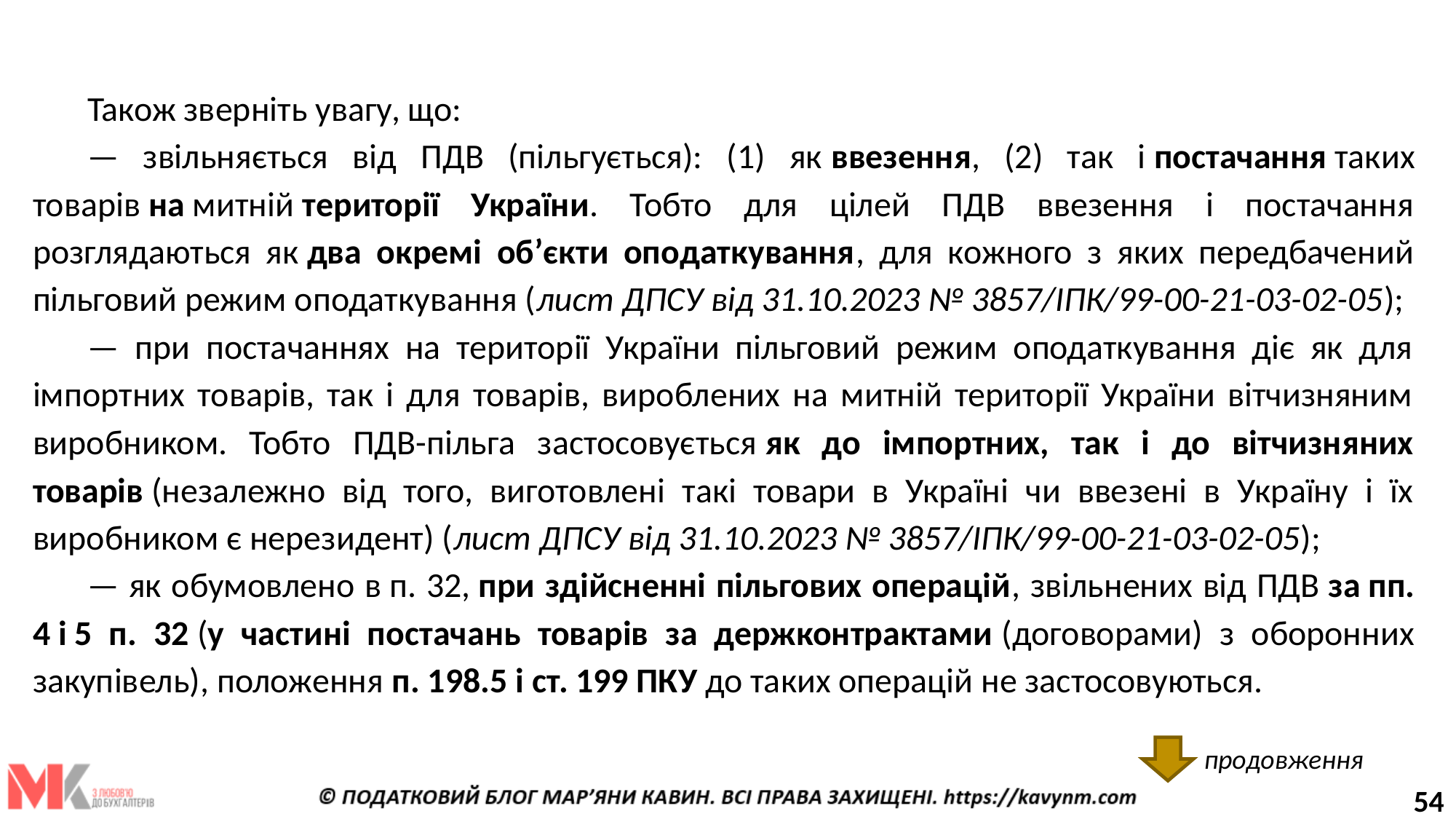

Також зверніть увагу, що:
— звільняється від ПДВ (пільгується): (1) як ввезення, (2) так і постачання таких товарів на митній території України. Тобто для цілей ПДВ ввезення і постачання розглядаються як два окремі об’єкти оподаткування, для кожного з яких передбачений пільговий режим оподаткування (лист ДПСУ від 31.10.2023 № 3857/ІПК/99-00-21-03-02-05);
— при постачаннях на території України пільговий режим оподаткування діє як для імпортних товарів, так і для товарів, вироблених на митній території України вітчизняним виробником. Тобто ПДВ-пільга застосовується як до імпортних, так і до вітчизняних товарів (незалежно від того, виготовлені такі товари в Україні чи ввезені в Україну і їх виробником є нерезидент) (лист ДПСУ від 31.10.2023 № 3857/ІПК/99-00-21-03-02-05);
— як обумовлено в п. 32, при здійсненні пільгових операцій, звільнених від ПДВ за пп. 4 і 5 п. 32 (у частині постачань товарів за держконтрактами (договорами) з оборонних закупівель), положення п. 198.5 і ст. 199 ПКУ до таких операцій не застосовуються.
продовження

54